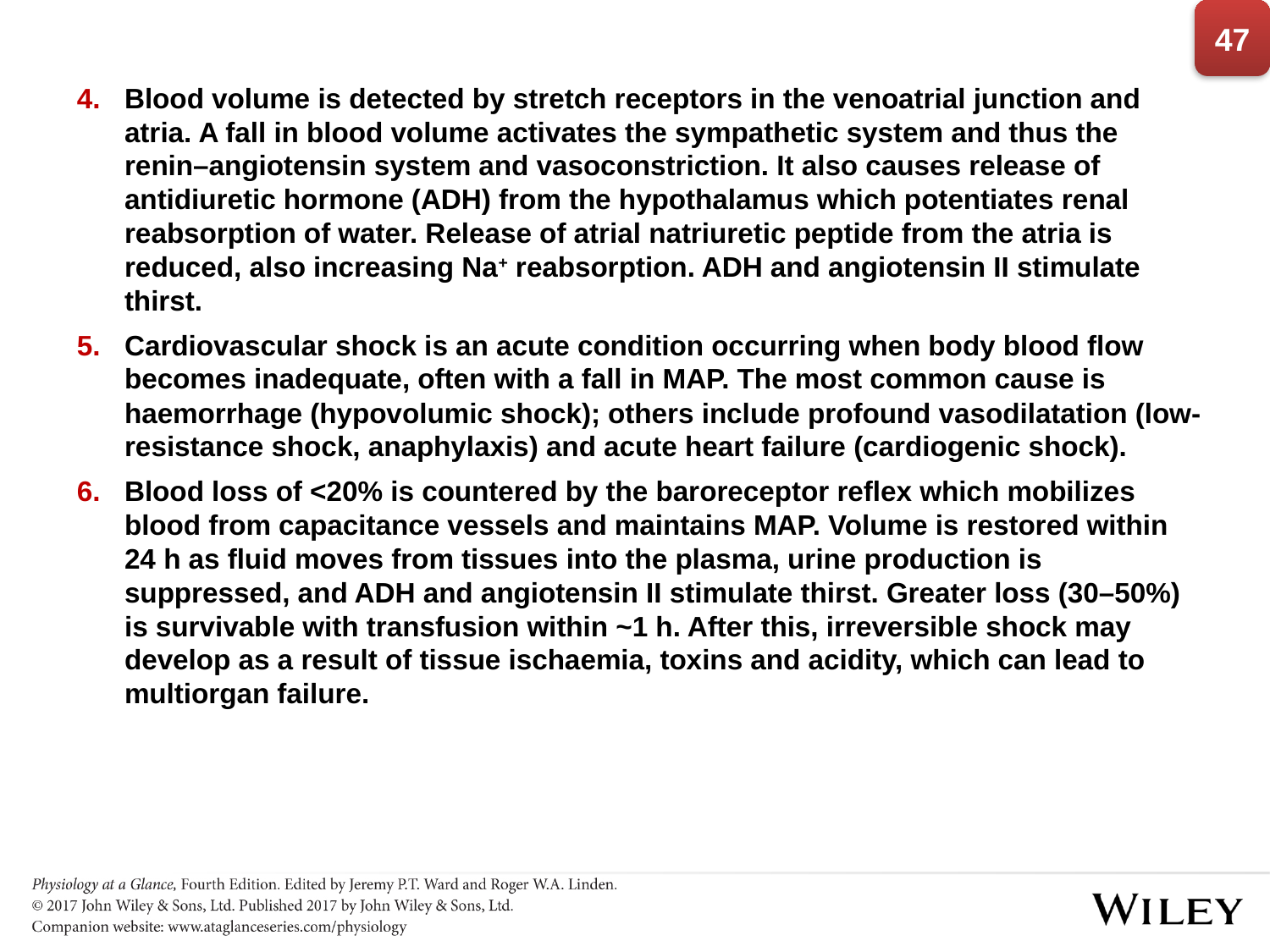

47
Blood volume is detected by stretch receptors in the venoatrial junction and atria. A fall in blood volume activates the sympathetic system and thus the renin–angiotensin system and vasoconstriction. It also causes release of antidiuretic hormone (ADH) from the hypothalamus which potentiates renal reabsorption of water. Release of atrial natriuretic peptide from the atria is reduced, also increasing Na+ reabsorption. ADH and angiotensin II stimulate thirst.
Cardiovascular shock is an acute condition occurring when body blood flow becomes inadequate, often with a fall in MAP. The most common cause is haemorrhage (hypovolumic shock); others include profound vasodilatation (low-resistance shock, anaphylaxis) and acute heart failure (cardiogenic shock).
Blood loss of <20% is countered by the baroreceptor reflex which mobilizes blood from capacitance vessels and maintains MAP. Volume is restored within 24 h as fluid moves from tissues into the plasma, urine production is suppressed, and ADH and angiotensin II stimulate thirst. Greater loss (30–50%) is survivable with transfusion within ~1 h. After this, irreversible shock may develop as a result of tissue ischaemia, toxins and acidity, which can lead to multiorgan failure.